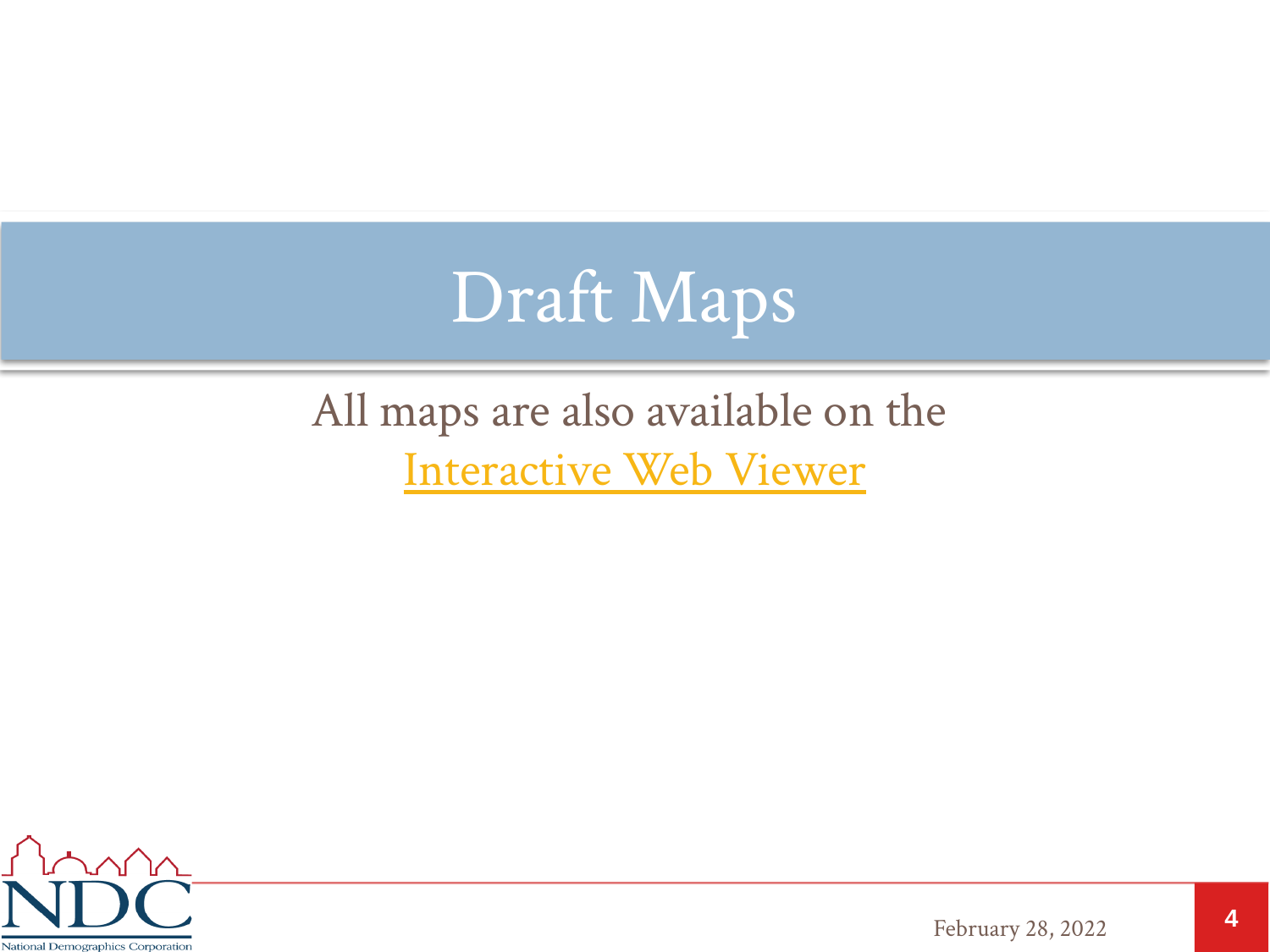

# Draft Maps
All maps are also available on the Interactive Web Viewer
February 28, 2022